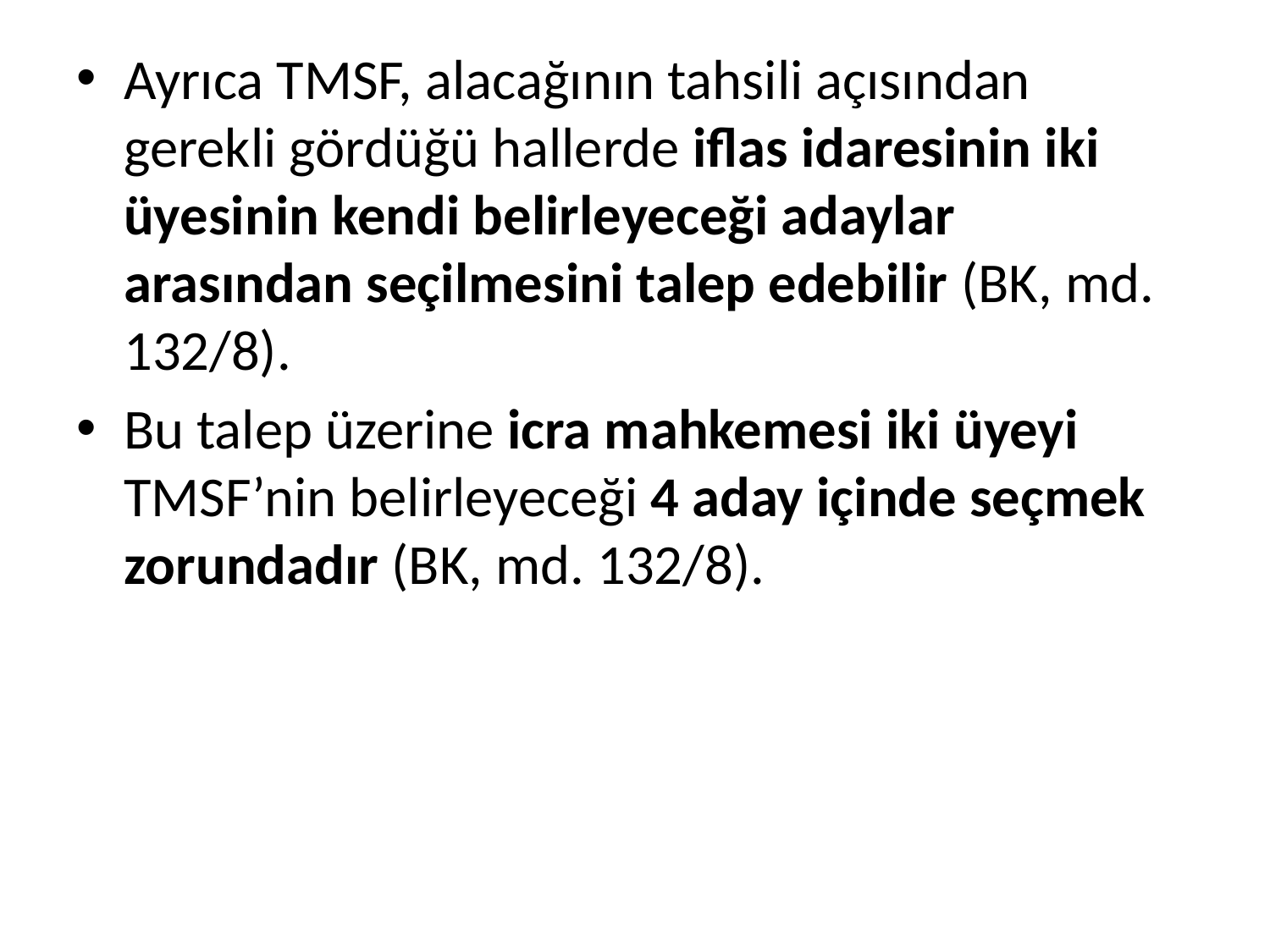

Ayrıca TMSF, alacağının tahsili açısından gerekli gördüğü hallerde iflas idaresinin iki üyesinin kendi belirleyeceği adaylar arasından seçilmesini talep edebilir (BK, md. 132/8).
Bu talep üzerine icra mahkemesi iki üyeyi TMSF’nin belirleyeceği 4 aday içinde seçmek zorundadır (BK, md. 132/8).